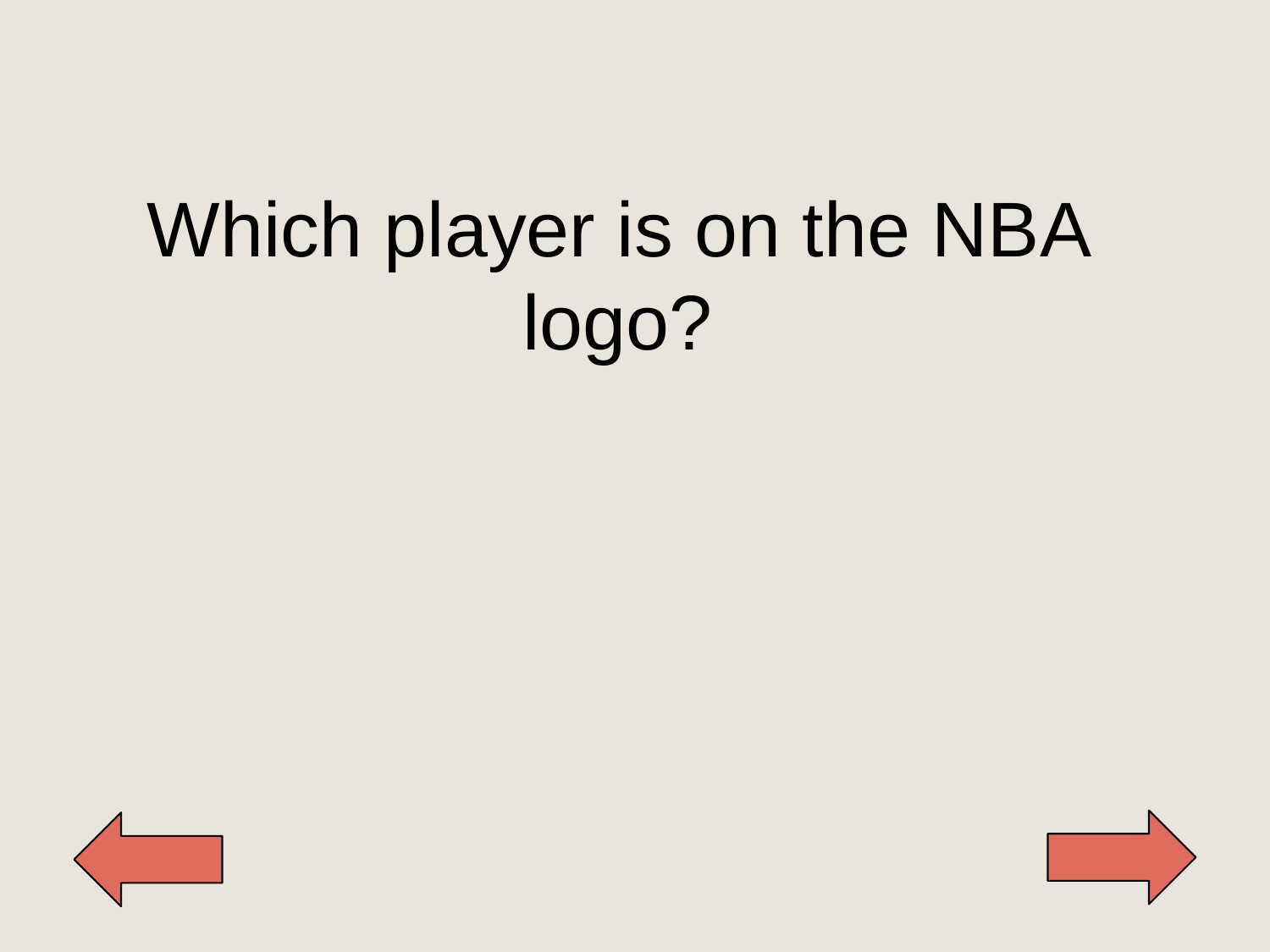

Which player is on the NBA logo?